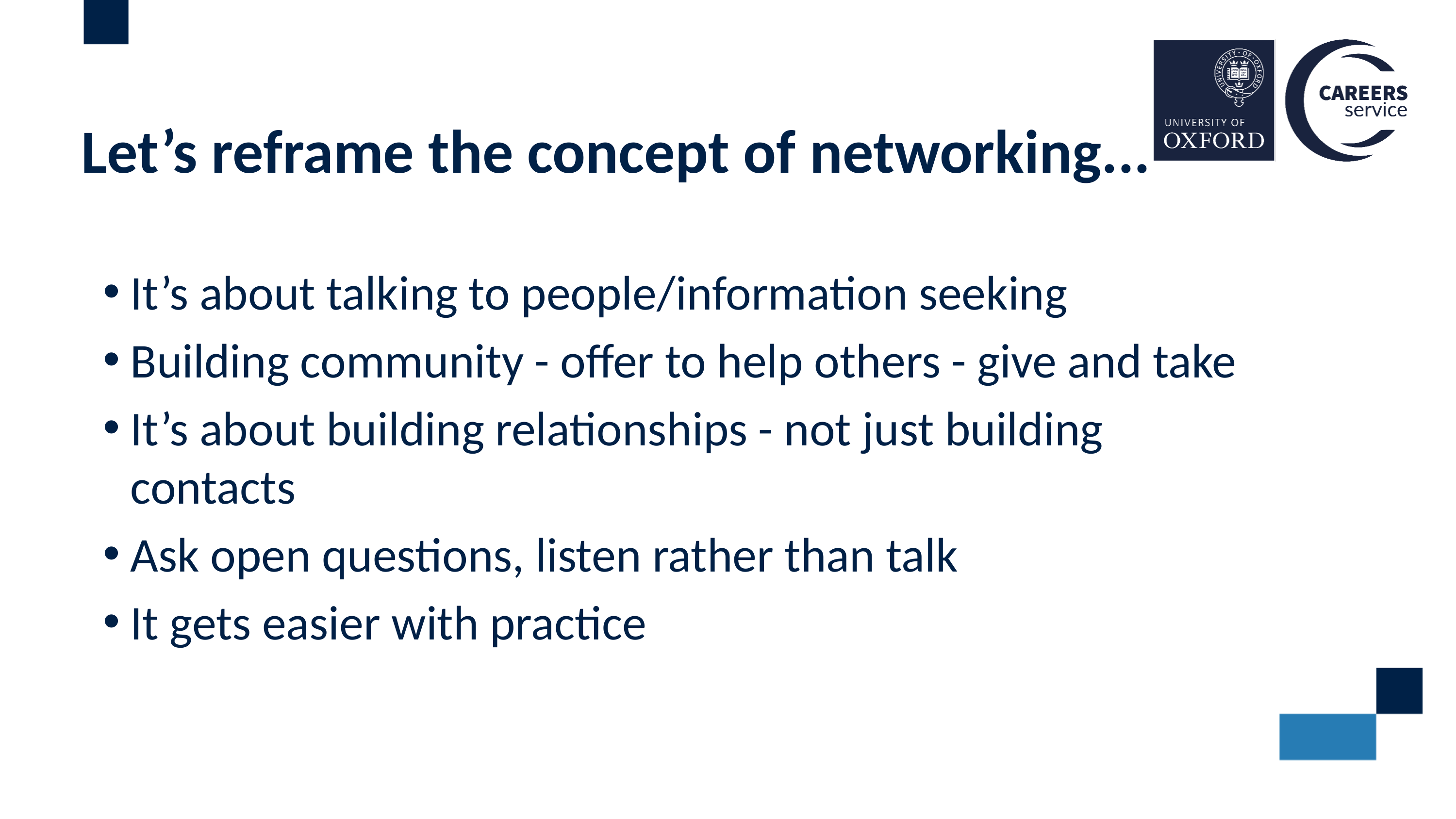

# Let’s reframe the concept of networking...
It’s about talking to people/information seeking
Building community - offer to help others - give and take
It’s about building relationships - not just building contacts
Ask open questions, listen rather than talk
It gets easier with practice